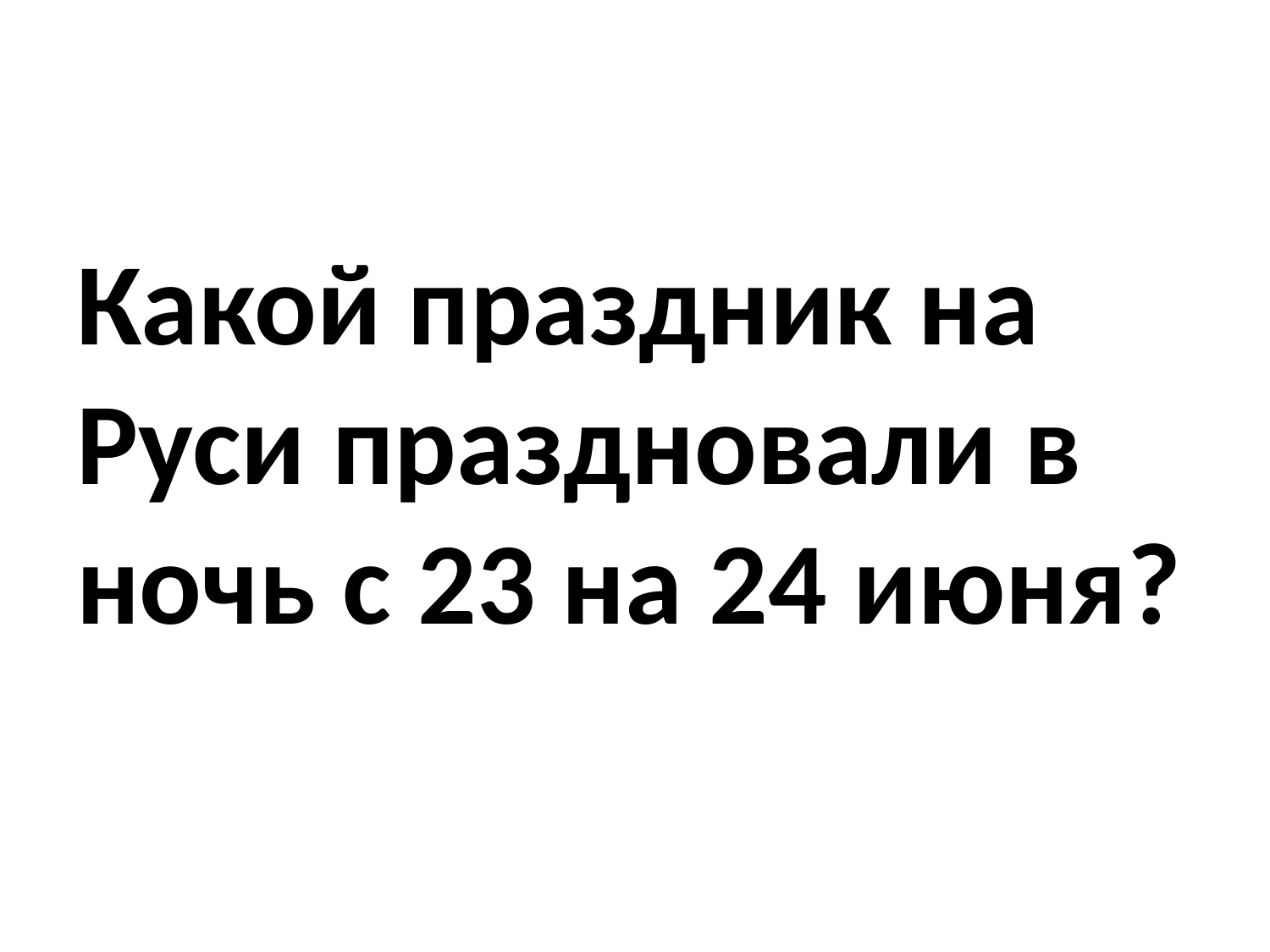

Какой праздник на Руси праздновали в ночь с 23 на 24 июня?